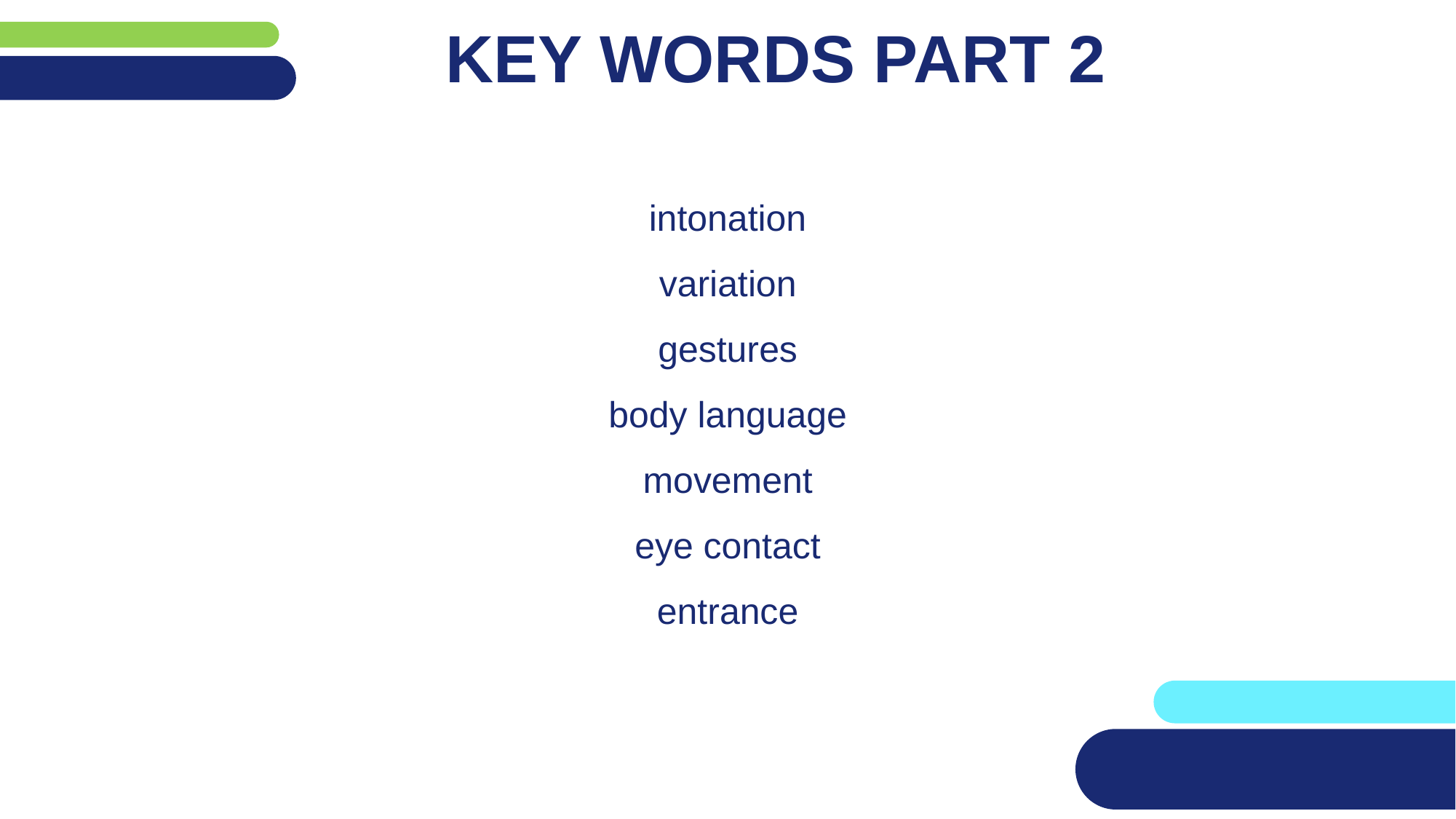

# KEY WORDS PART 2

intonation
variation
gestures
body language
movement
eye contact
entrance